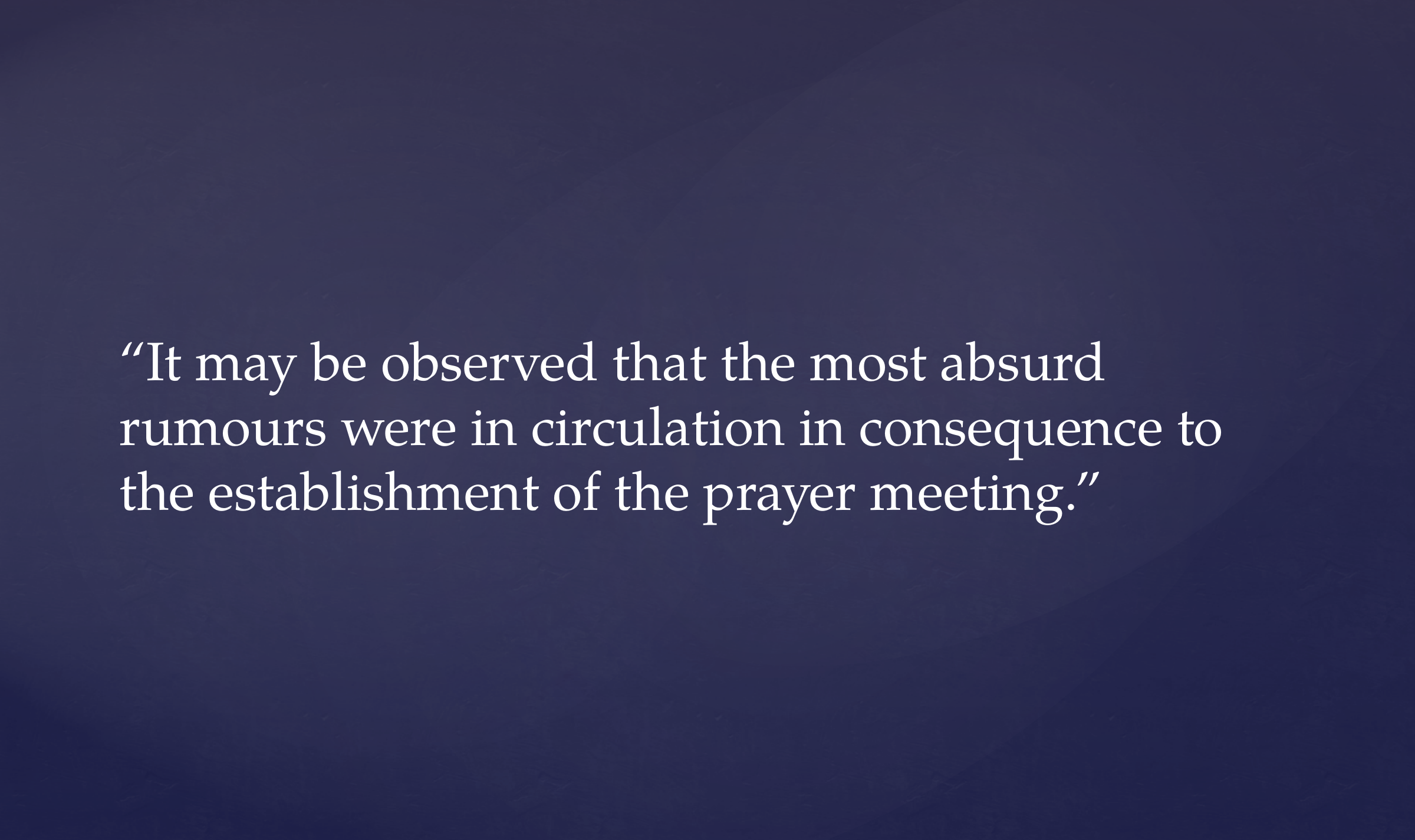

“It may be observed that the most absurd rumours were in circulation in consequence to the establishment of the prayer meeting.”